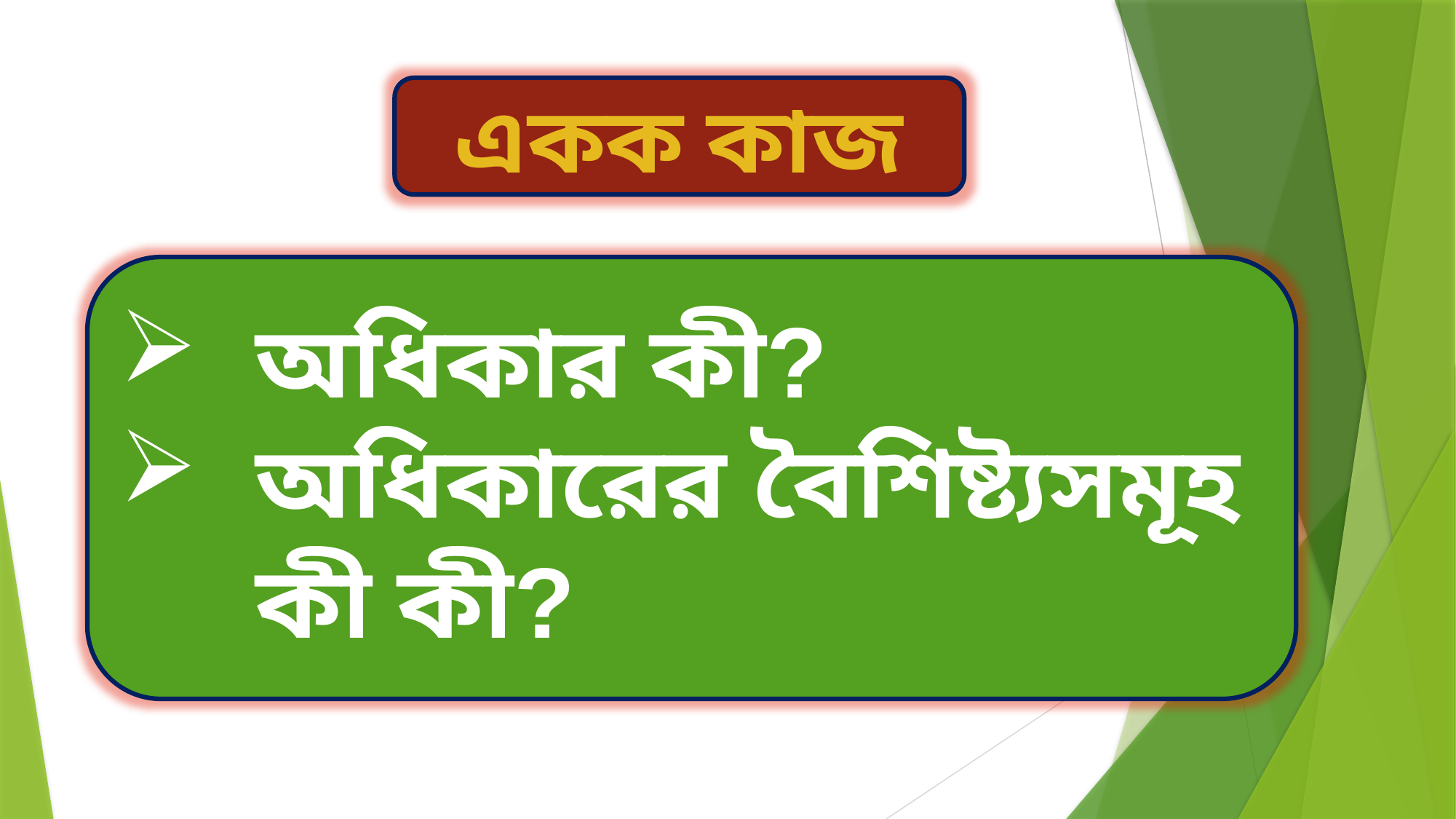

একক কাজ
অধিকার কী?
অধিকারের বৈশিষ্ট্যসমূহ কী কী?